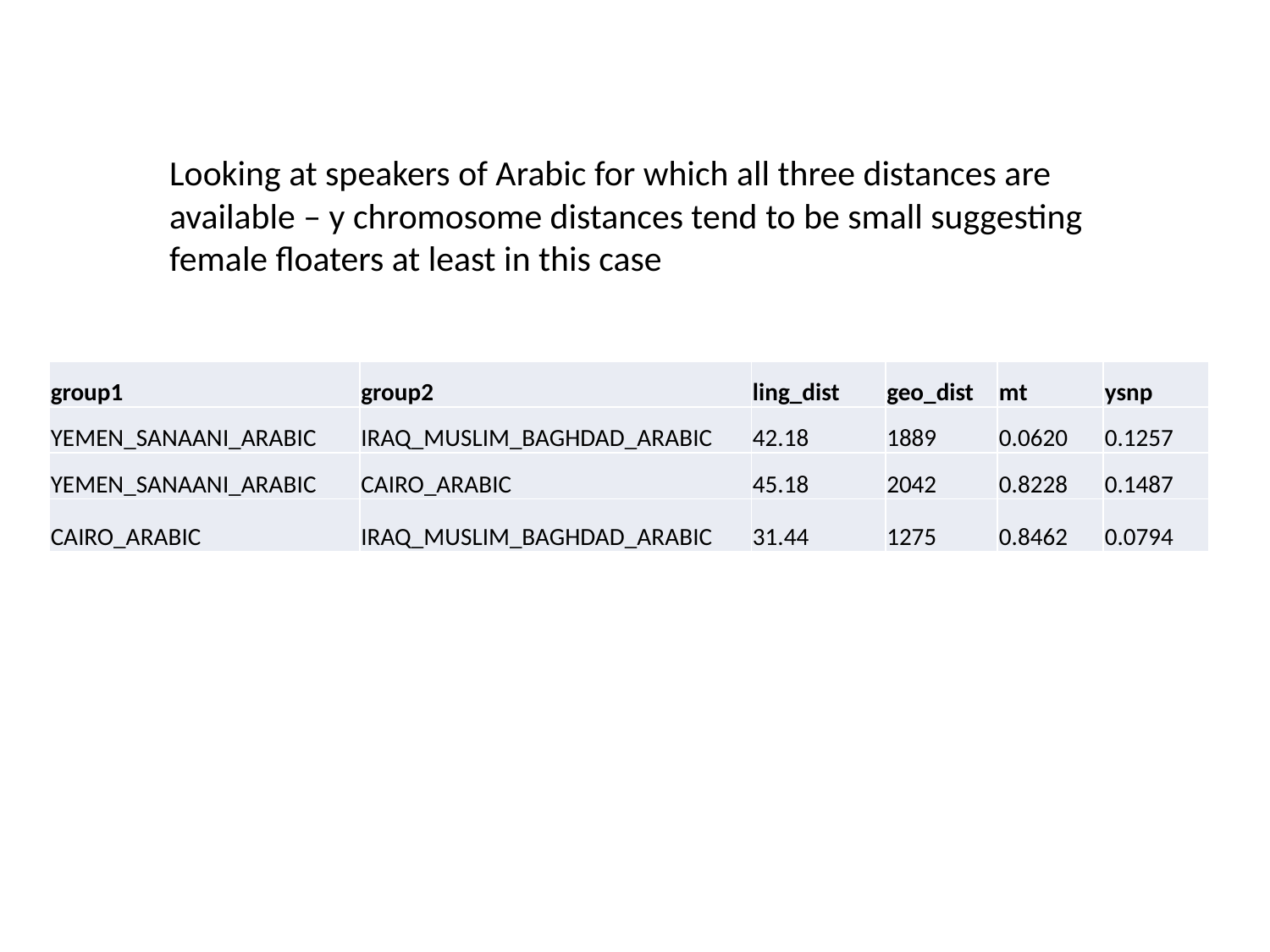

Looking at speakers of Arabic for which all three distances are available – y chromosome distances tend to be small suggesting female floaters at least in this case
| group1 | group2 | ling\_dist | geo\_dist | mt | ysnp |
| --- | --- | --- | --- | --- | --- |
| YEMEN\_SANAANI\_ARABIC | IRAQ\_MUSLIM\_BAGHDAD\_ARABIC | 42.18 | 1889 | 0.0620 | 0.1257 |
| YEMEN\_SANAANI\_ARABIC | CAIRO\_ARABIC | 45.18 | 2042 | 0.8228 | 0.1487 |
| CAIRO\_ARABIC | IRAQ\_MUSLIM\_BAGHDAD\_ARABIC | 31.44 | 1275 | 0.8462 | 0.0794 |